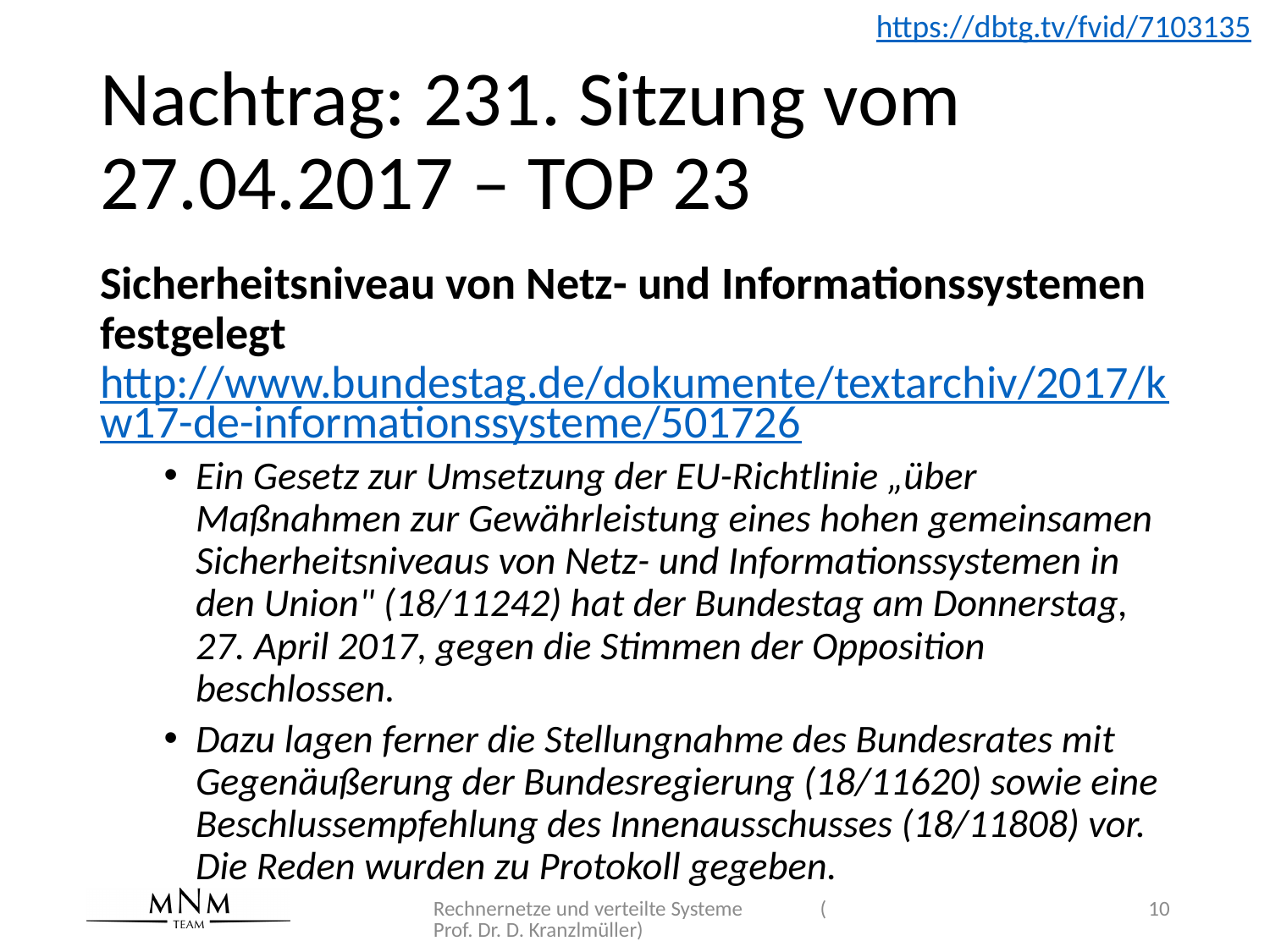

https://dbtg.tv/fvid/7103135
# Nachtrag: 231. Sitzung vom 27.04.2017 – TOP 23
Sicherheitsniveau von Netz- und Informationssystemen festgelegt
http://www.bundestag.de/dokumente/textarchiv/2017/kw17-de-informationssysteme/501726
Ein Gesetz zur Umsetzung der EU-Richtlinie „über Maßnahmen zur Gewährleistung eines hohen gemeinsamen Sicherheitsniveaus von Netz- und Informationssystemen in den Union" (18/11242) hat der Bundestag am Donnerstag, 27. April 2017, gegen die Stimmen der Opposition beschlossen.
Dazu lagen ferner die Stellungnahme des Bundesrates mit Gegenäußerung der Bundesregierung (18/11620) sowie eine Beschlussempfehlung des Innenausschusses (18/11808) vor. Die Reden wurden zu Protokoll gegeben.
Rechnernetze und verteilte Systeme                (Prof. Dr. D. Kranzlmüller)
10